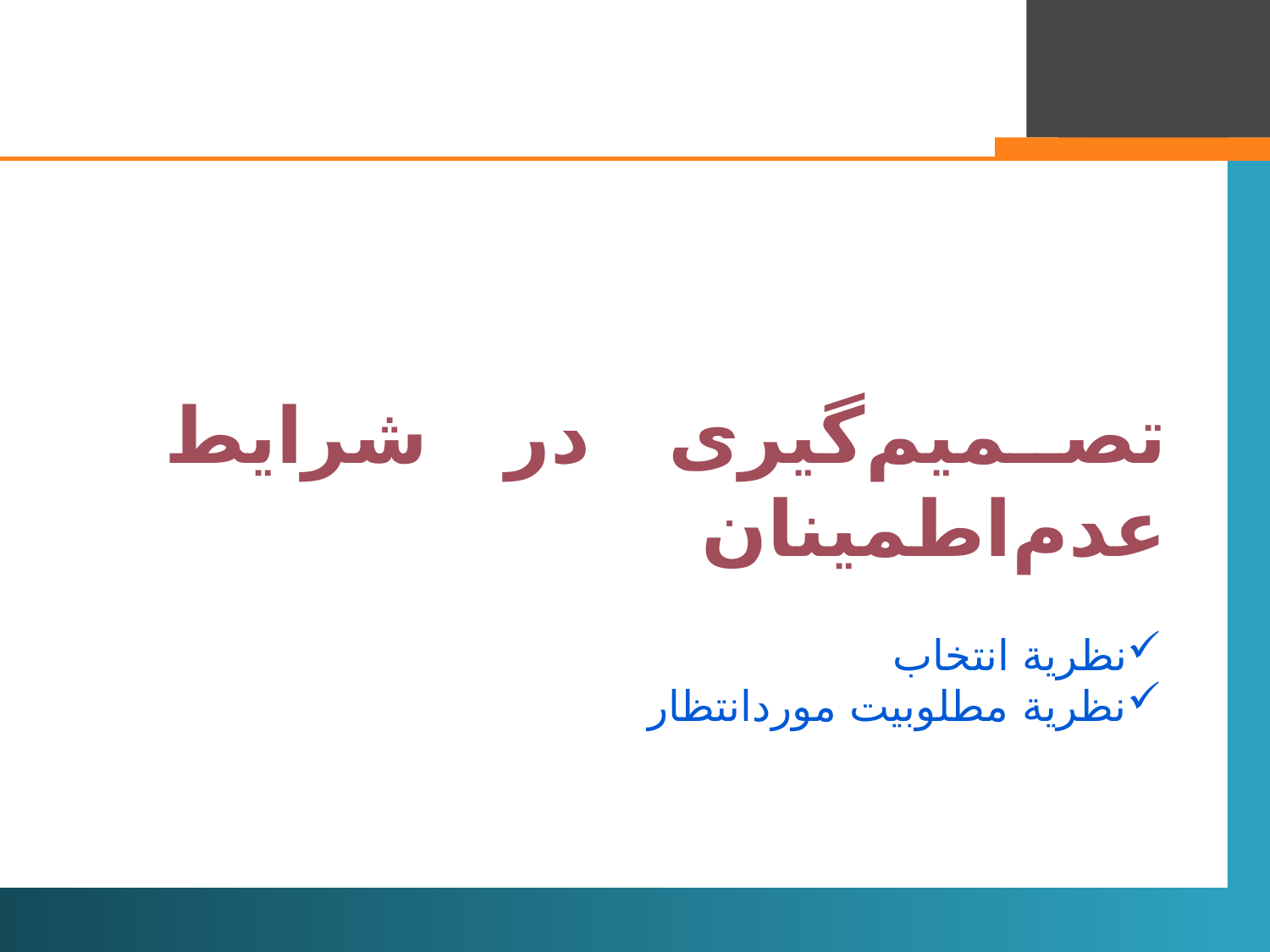

تصمیم‌گیری در شرایط عدم‌اطمینان
#
نظریة انتخاب
نظریة مطلوبیت موردانتظار
3